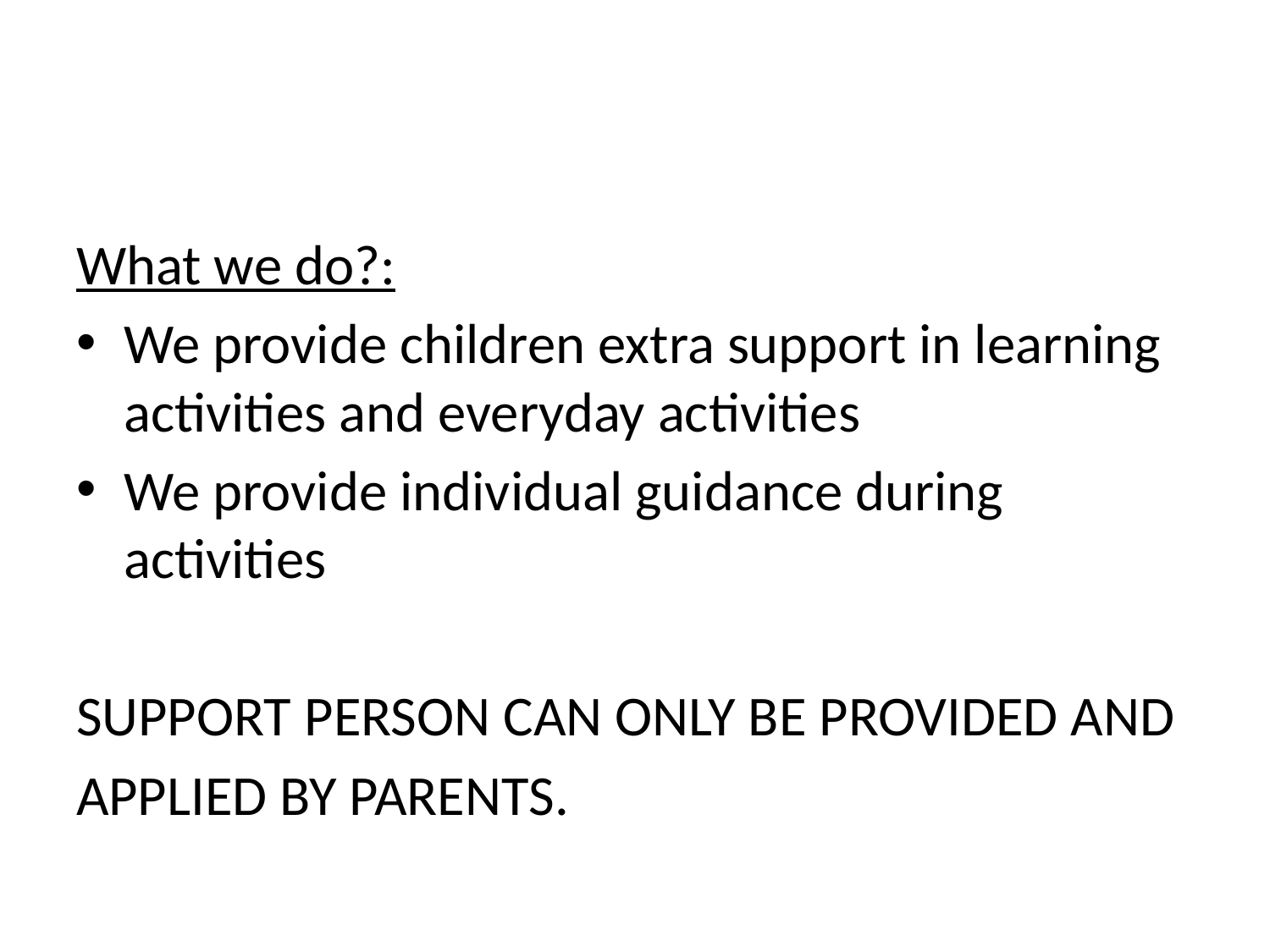

#
What we do?:
We provide children extra support in learning activities and everyday activities
We provide individual guidance during activities

SUPPORT PERSON CAN ONLY BE PROVIDED AND
APPLIED BY PARENTS.